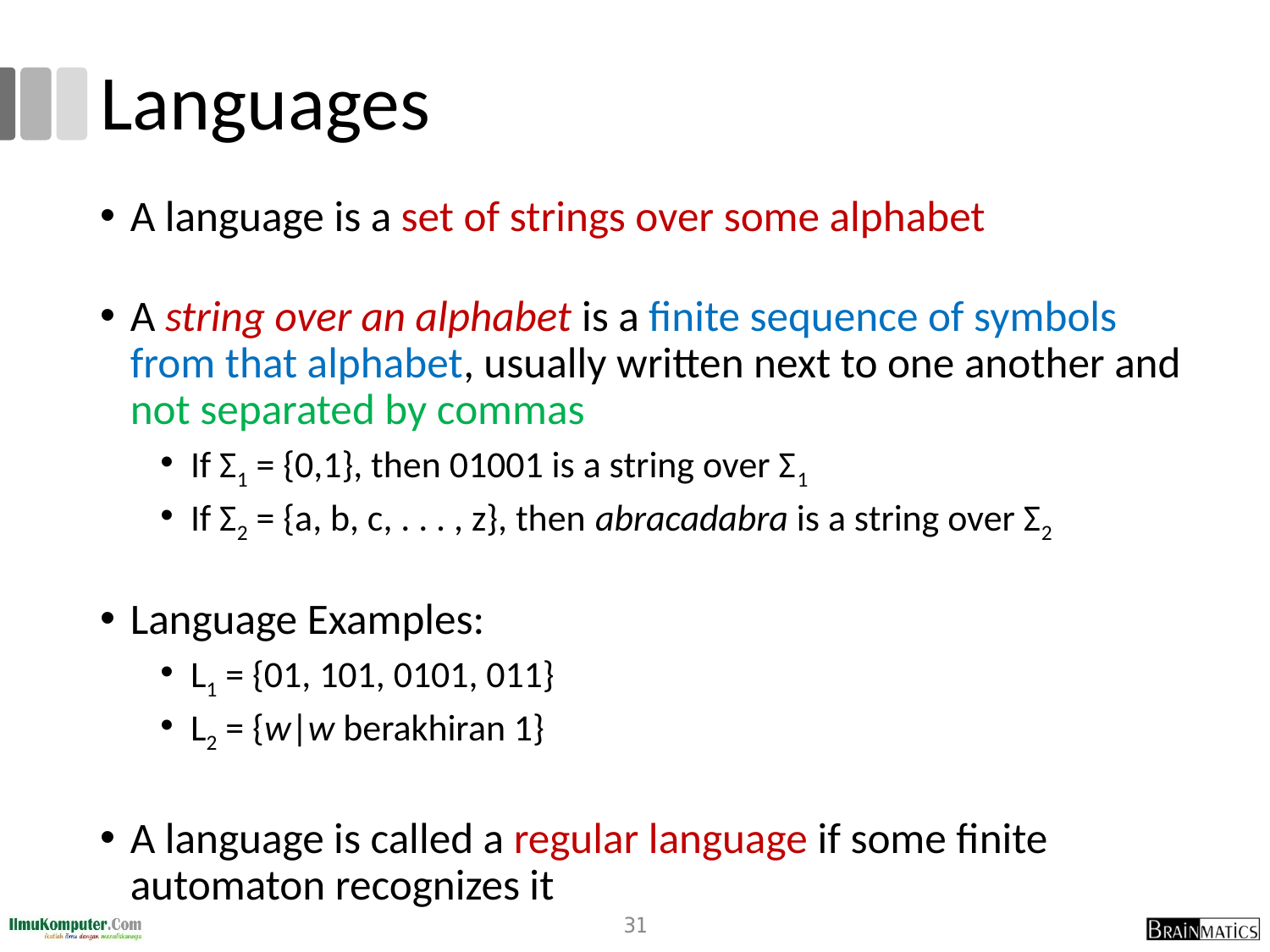

# Languages
A language is a set of strings over some alphabet

A string over an alphabet is a finite sequence of symbols from that alphabet, usually written next to one another and not separated by commas
If Σ1 = {0,1}, then 01001 is a string over Σ1
If Σ2 = {a, b, c, . . . , z}, then abracadabra is a string over Σ2

Language Examples:
L1 = {01, 101, 0101, 011}
L2 = {w|w berakhiran 1}

A language is called a regular language if some finite automaton recognizes it
31